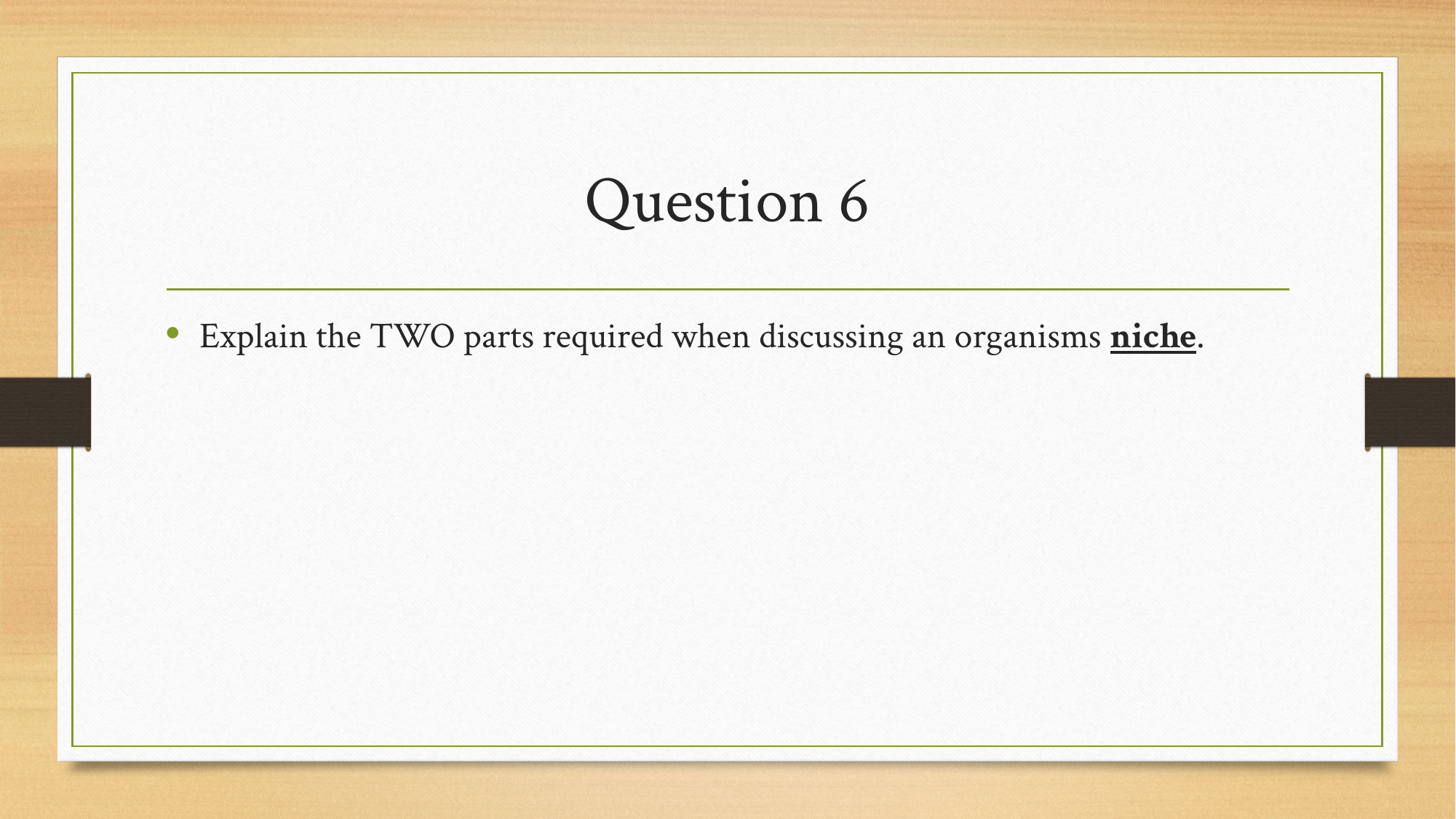

# Question 6
Explain the TWO parts required when discussing an organisms niche.